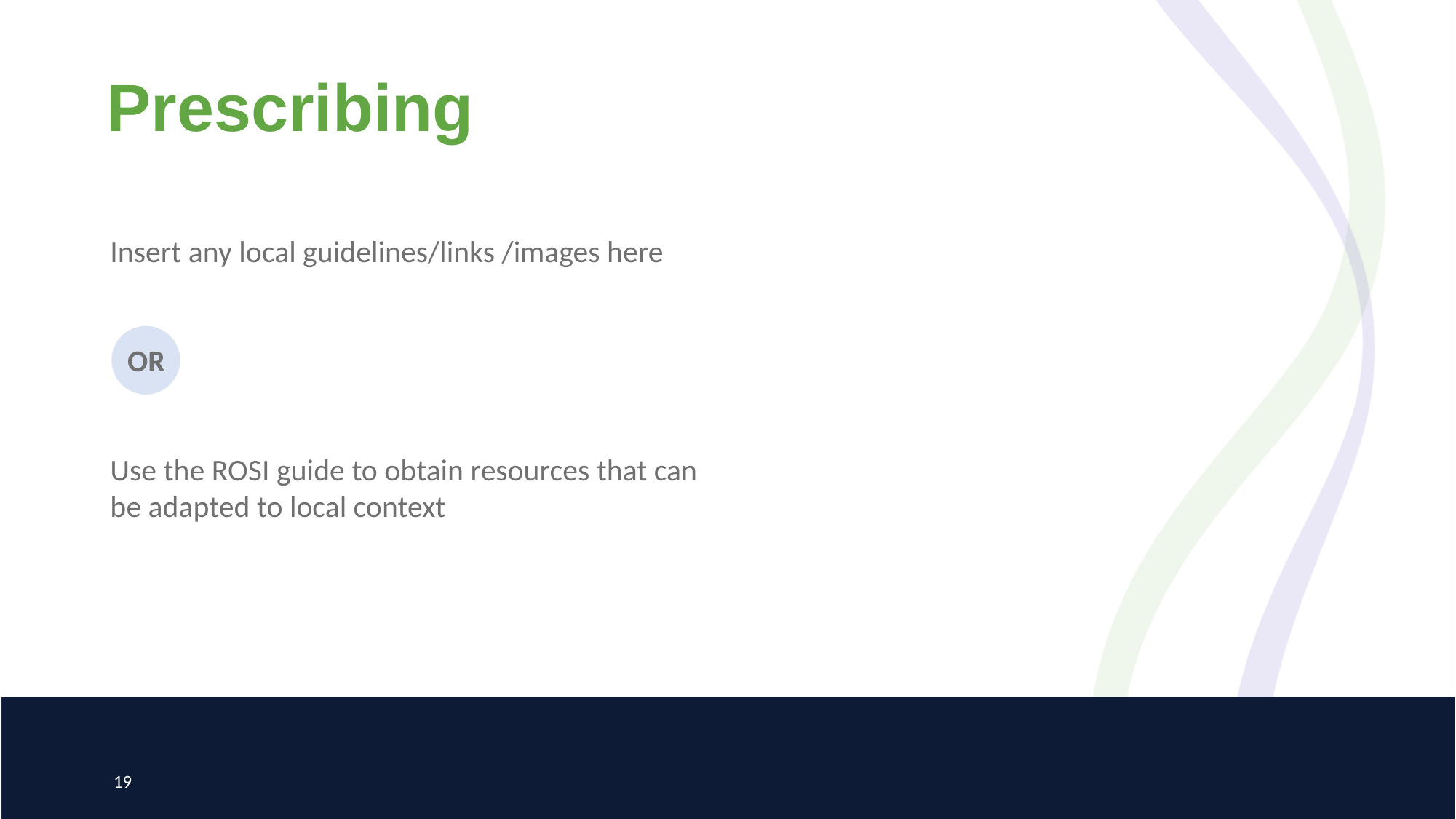

# Prescribing
Insert any local guidelines/links /images here

	 OR

Use the ROSI guide to obtain resources that can be adapted to local context

19